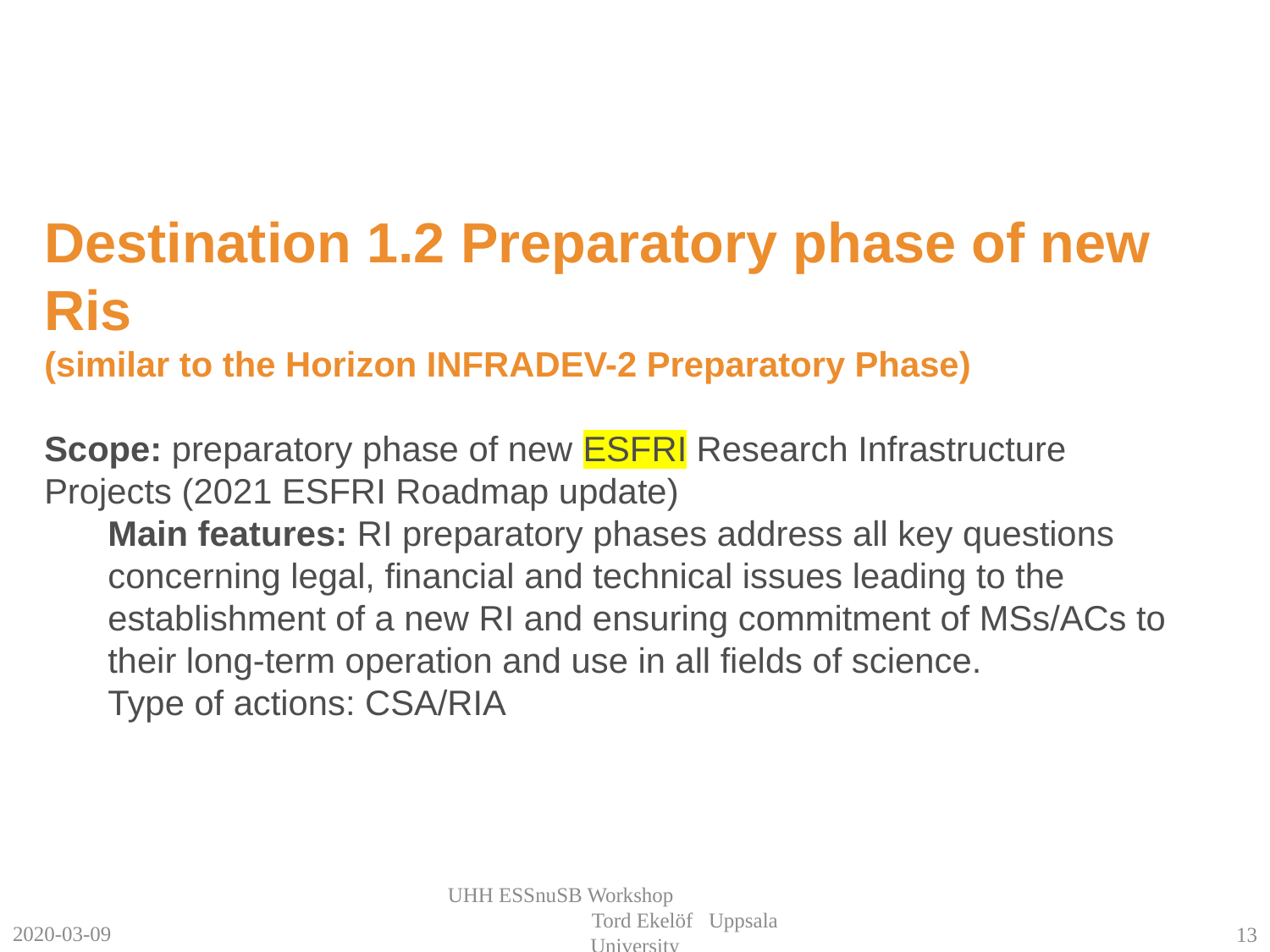

Destination 1.2 Preparatory phase of new Ris
(similar to the Horizon INFRADEV-2 Preparatory Phase)

Scope: preparatory phase of new ESFRI Research Infrastructure Projects (2021 ESFRI Roadmap update)
Main features: RI preparatory phases address all key questions concerning legal, financial and technical issues leading to the establishment of a new RI and ensuring commitment of MSs/ACs to their long-term operation and use in all fields of science.
Type of actions: CSA/RIA

UHH ESSnuSB Workshop                                                Tord Ekelöf   Uppsala University
2020-03-09
13